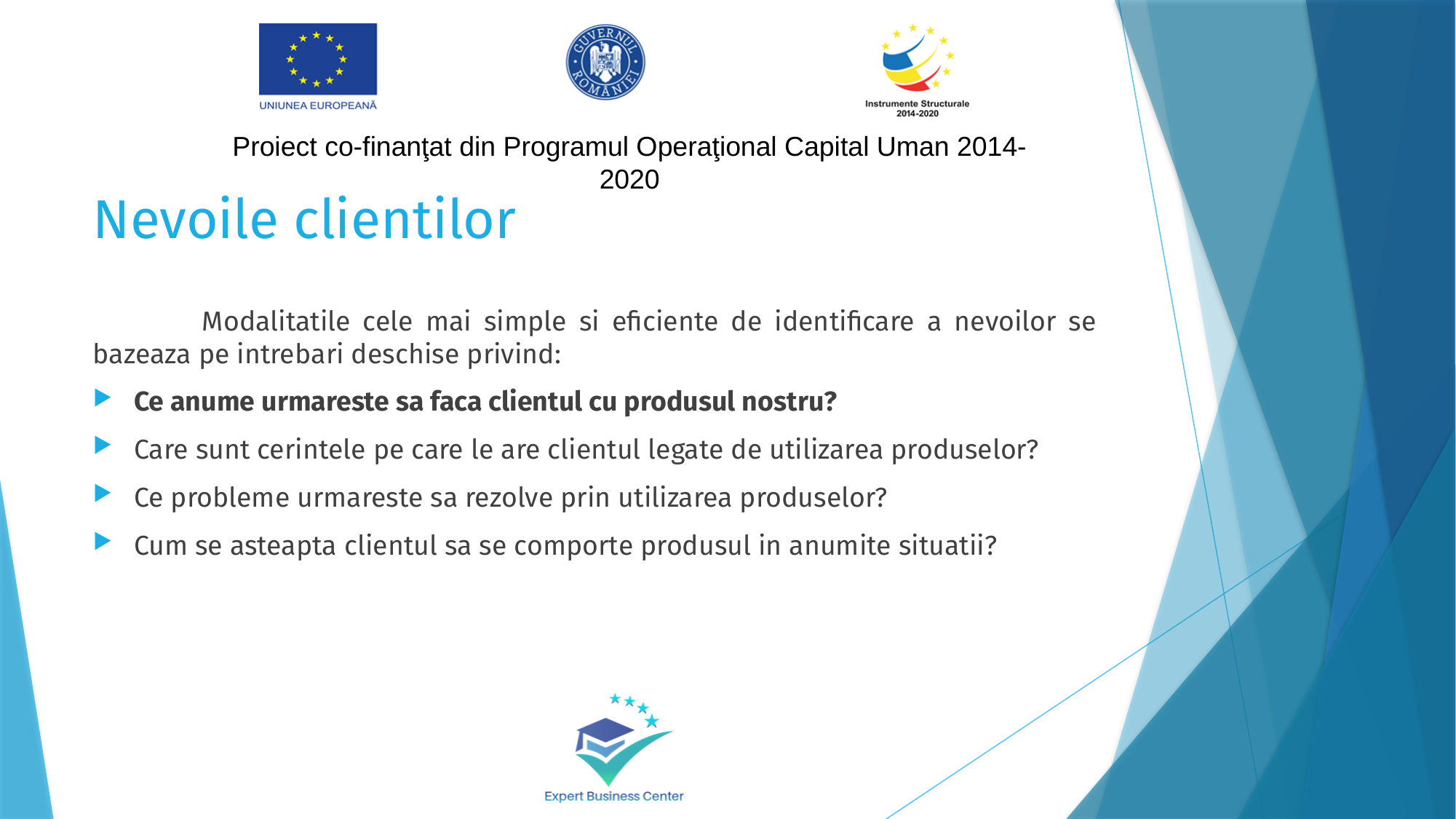

# Nevoile clientilor
	Modalitatile cele mai simple si eficiente de identificare a nevoilor se bazeaza pe intrebari deschise privind:
Ce anume urmareste sa faca clientul cu produsul nostru?
Care sunt cerintele pe care le are clientul legate de utilizarea produselor?
Ce probleme urmareste sa rezolve prin utilizarea produselor?
Cum se asteapta clientul sa se comporte produsul in anumite situatii?